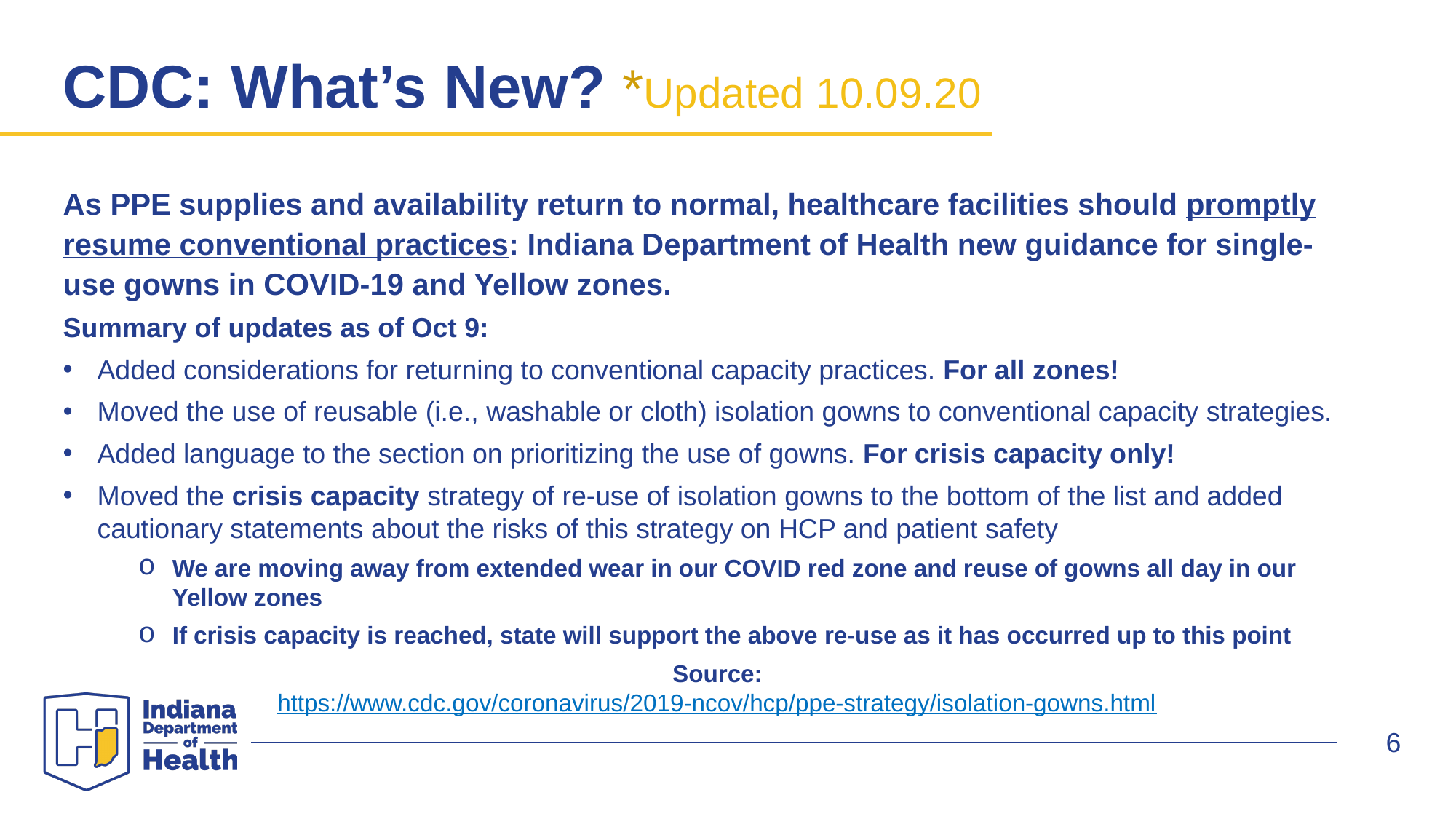

# CDC: What’s New? *Updated 10.09.20
As PPE supplies and availability return to normal, healthcare facilities should promptly resume conventional practices: Indiana Department of Health new guidance for single-use gowns in COVID-19 and Yellow zones.
Summary of updates as of Oct 9:
Added considerations for returning to conventional capacity practices. For all zones!
Moved the use of reusable (i.e., washable or cloth) isolation gowns to conventional capacity strategies.
Added language to the section on prioritizing the use of gowns. For crisis capacity only!
Moved the crisis capacity strategy of re-use of isolation gowns to the bottom of the list and added cautionary statements about the risks of this strategy on HCP and patient safety
We are moving away from extended wear in our COVID red zone and reuse of gowns all day in our Yellow zones
If crisis capacity is reached, state will support the above re-use as it has occurred up to this point

Source:
https://www.cdc.gov/coronavirus/2019-ncov/hcp/ppe-strategy/isolation-gowns.html
6